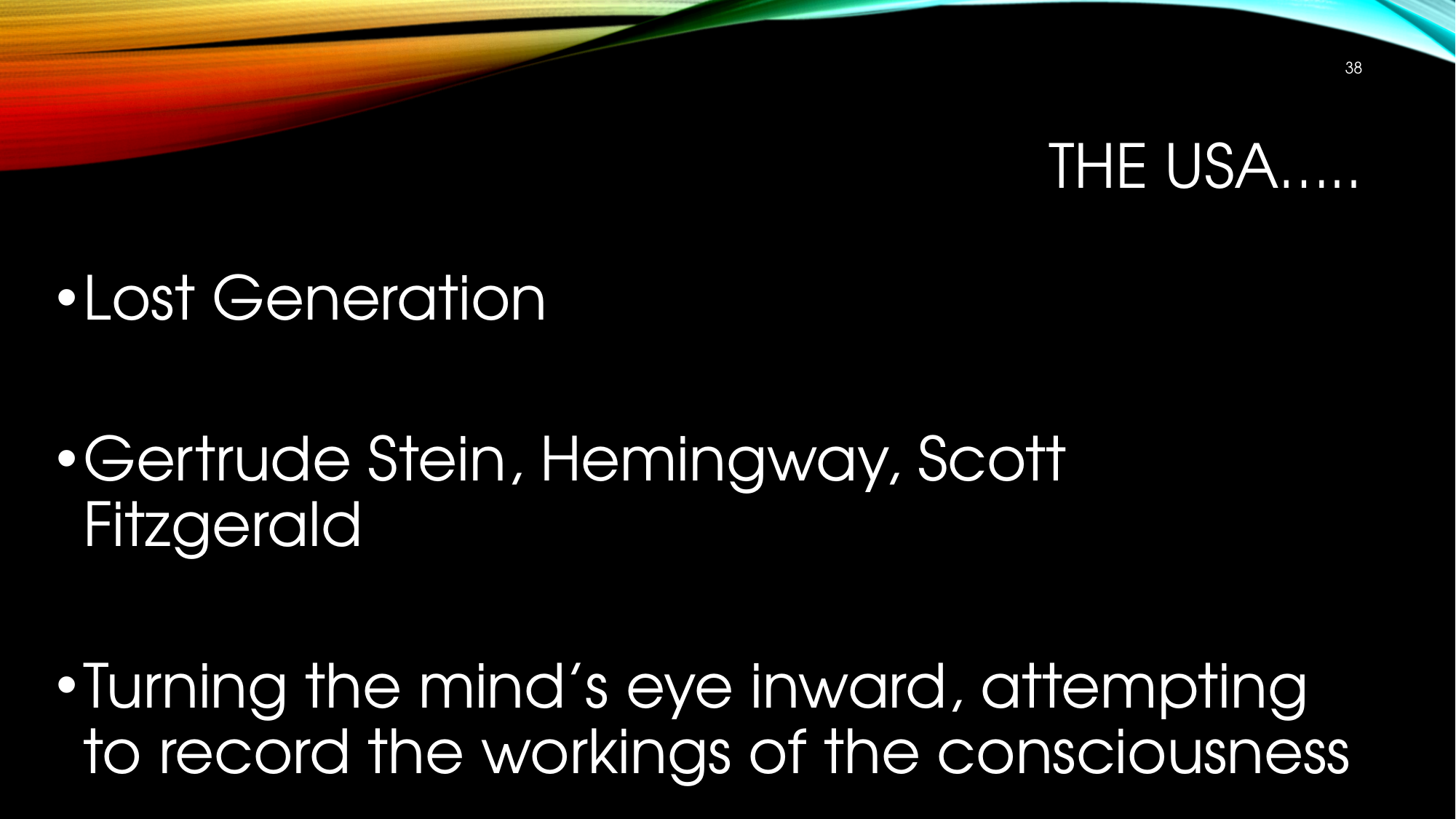

38
# The USA…..
Lost Generation

Gertrude Stein, Hemingway, Scott Fitzgerald

Turning the mind’s eye inward, attempting to record the workings of the consciousness